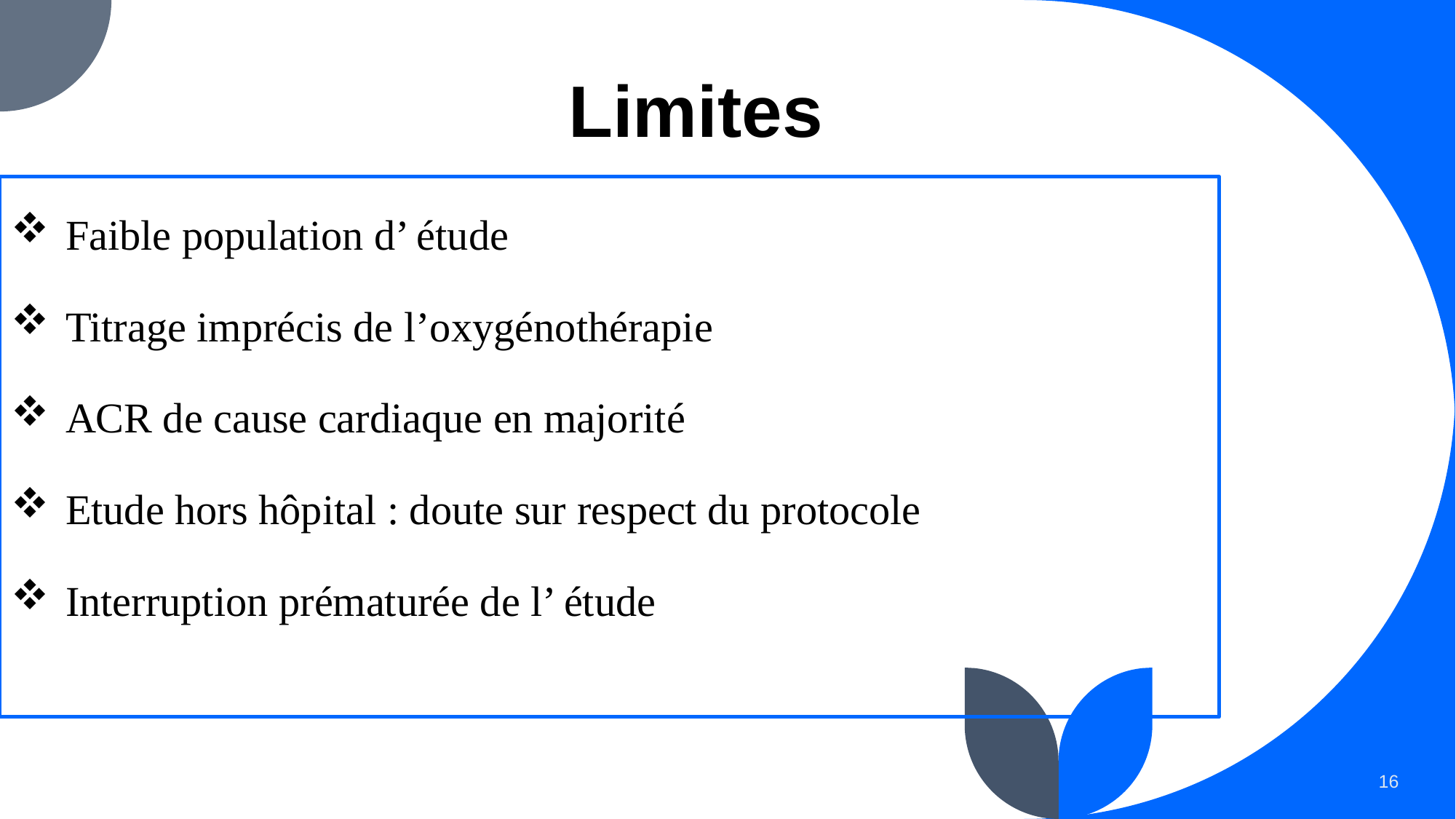

# Limites
Faible population d’ étude
Titrage imprécis de l’oxygénothérapie
ACR de cause cardiaque en majorité
Etude hors hôpital : doute sur respect du protocole
Interruption prématurée de l’ étude
16